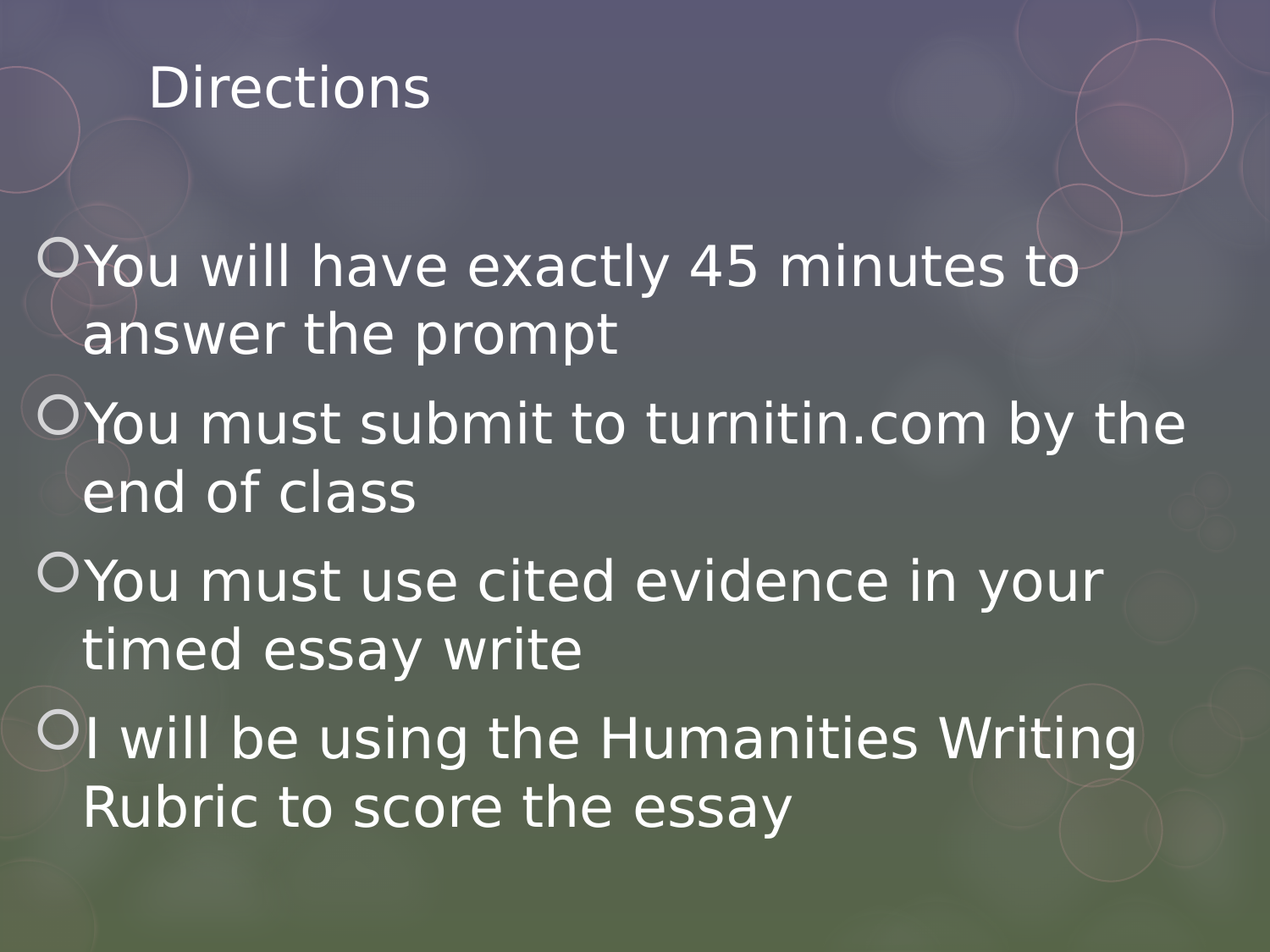

# Directions
You will have exactly 45 minutes to answer the prompt
You must submit to turnitin.com by the end of class
You must use cited evidence in your timed essay write
I will be using the Humanities Writing Rubric to score the essay